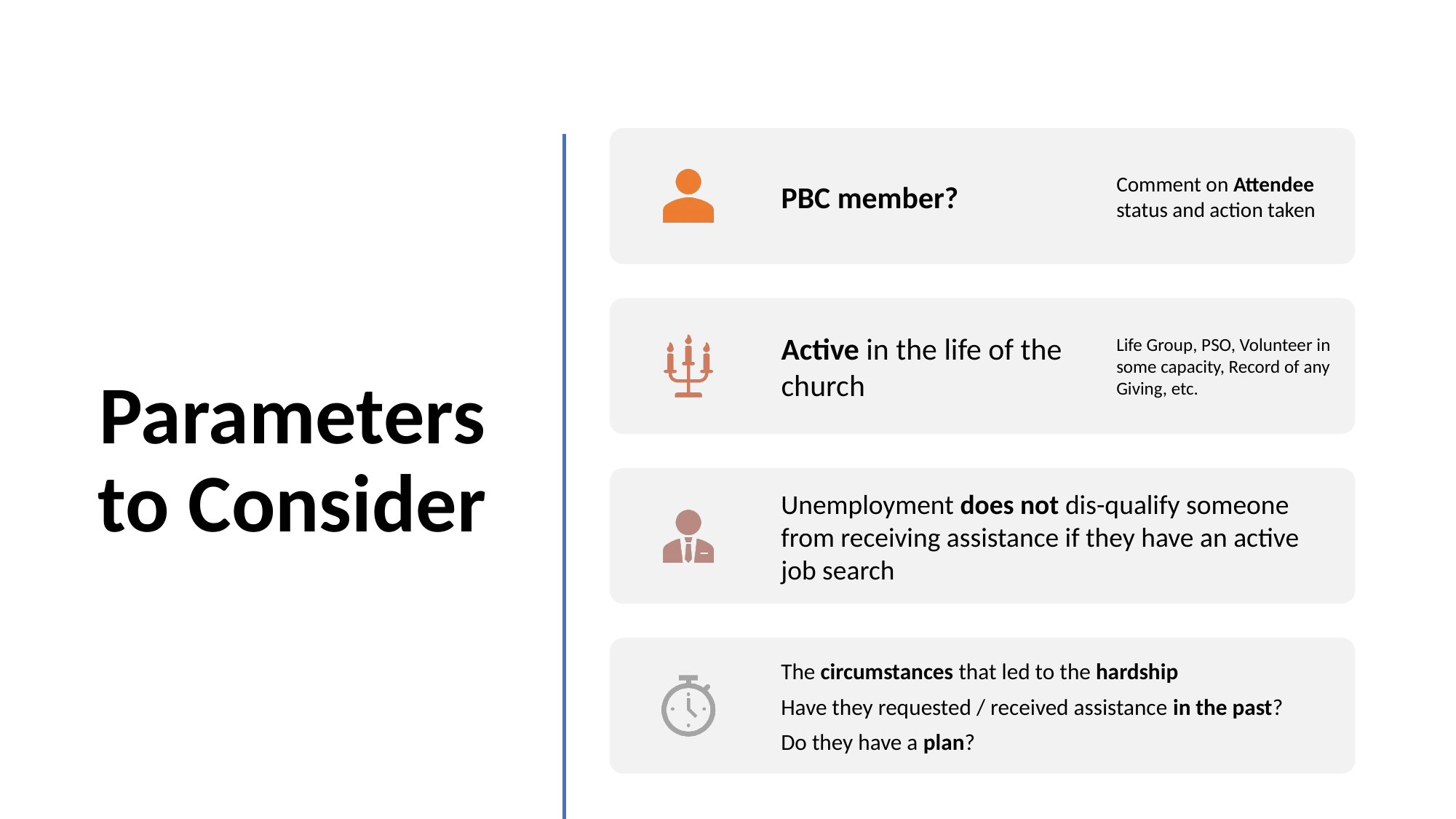

# Parameters to Consider
PBC member?
Comment on Attendee status and action taken
Active in the life of the church
Life Group, PSO, Volunteer in some capacity, Record of any Giving, etc.
Unemployment does not dis-qualify someone from receiving assistance if they have an active job search
The circumstances that led to the hardship
Have they requested / received assistance in the past?
Do they have a plan?